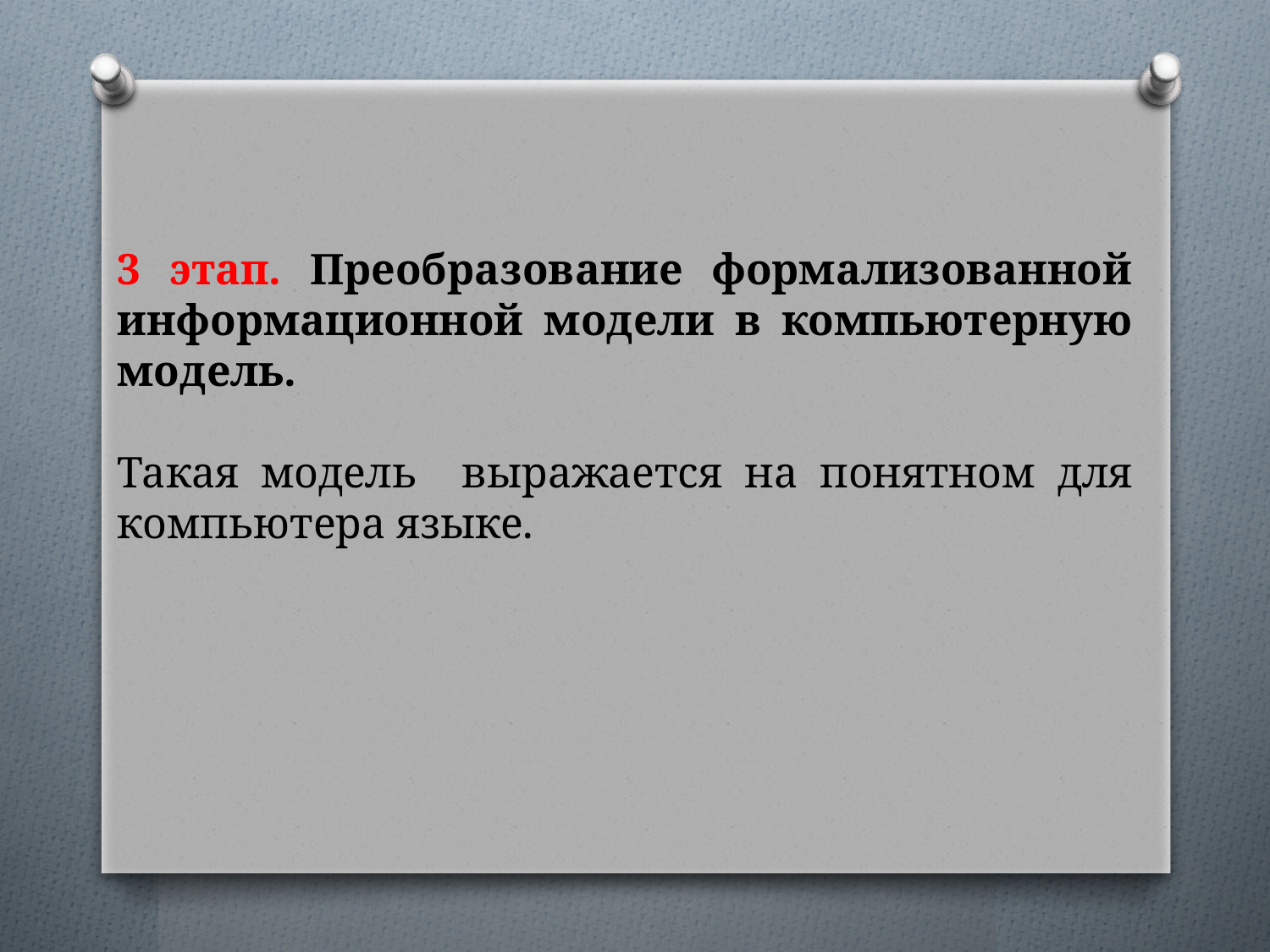

3 этап. Преобразование формализованной информационной модели в компьютерную модель.

Такая модель  выражается на понятном для компьютера языке.